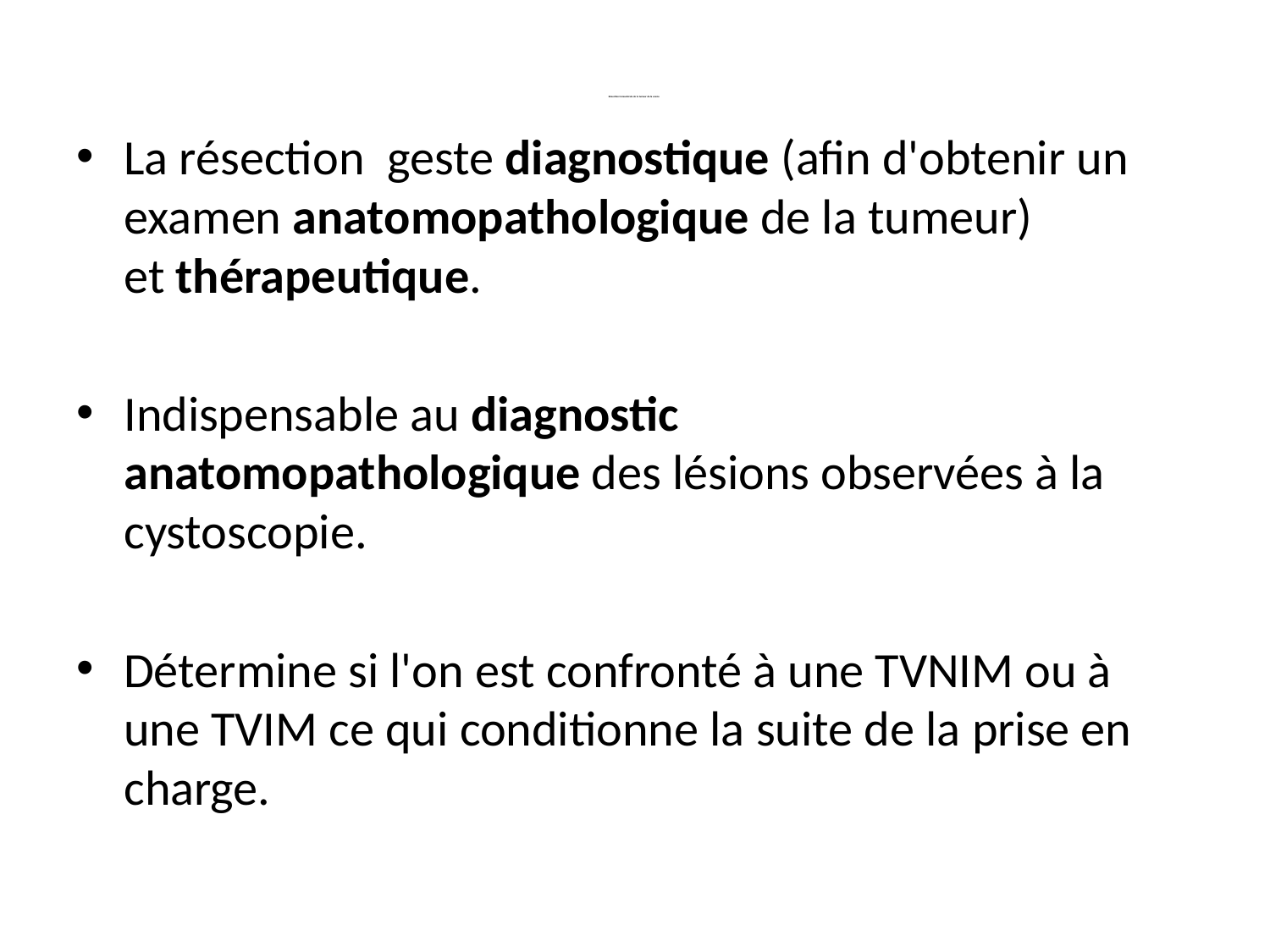

# Résection transurétrale de la tumeur de la vessie
La résection  geste diagnostique (afin d'obtenir un examen anatomopathologique de la tumeur) et thérapeutique.

Indispensable au diagnostic anatomopathologique des lésions observées à la cystoscopie.

Détermine si l'on est confronté à une TVNIM ou à une TVIM ce qui conditionne la suite de la prise en charge.